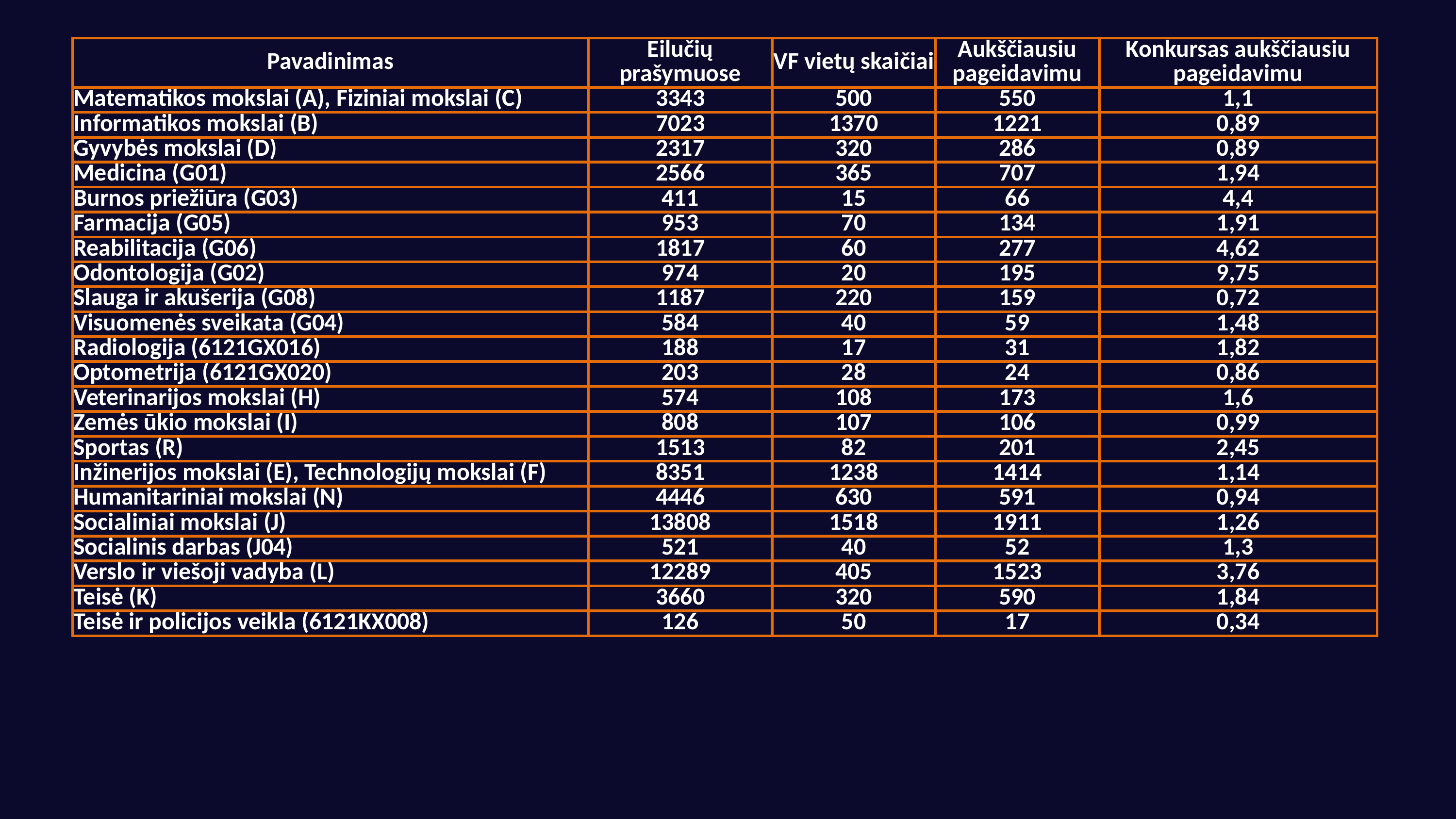

| Pavadinimas | Eilučių prašymuose | VF vietų skaičiai | Aukščiausiu pageidavimu | Konkursas aukščiausiu pageidavimu |
| --- | --- | --- | --- | --- |
| Matematikos mokslai (A), Fiziniai mokslai (C) | 3343 | 500 | 550 | 1,1 |
| Informatikos mokslai (B) | 7023 | 1370 | 1221 | 0,89 |
| Gyvybės mokslai (D) | 2317 | 320 | 286 | 0,89 |
| Medicina (G01) | 2566 | 365 | 707 | 1,94 |
| Burnos priežiūra (G03) | 411 | 15 | 66 | 4,4 |
| Farmacija (G05) | 953 | 70 | 134 | 1,91 |
| Reabilitacija (G06) | 1817 | 60 | 277 | 4,62 |
| Odontologija (G02) | 974 | 20 | 195 | 9,75 |
| Slauga ir akušerija (G08) | 1187 | 220 | 159 | 0,72 |
| Visuomenės sveikata (G04) | 584 | 40 | 59 | 1,48 |
| Radiologija (6121GX016) | 188 | 17 | 31 | 1,82 |
| Optometrija (6121GX020) | 203 | 28 | 24 | 0,86 |
| Veterinarijos mokslai (H) | 574 | 108 | 173 | 1,6 |
| Žemės ūkio mokslai (I) | 808 | 107 | 106 | 0,99 |
| Sportas (R) | 1513 | 82 | 201 | 2,45 |
| Inžinerijos mokslai (E), Technologijų mokslai (F) | 8351 | 1238 | 1414 | 1,14 |
| Humanitariniai mokslai (N) | 4446 | 630 | 591 | 0,94 |
| Socialiniai mokslai (J) | 13808 | 1518 | 1911 | 1,26 |
| Socialinis darbas (J04) | 521 | 40 | 52 | 1,3 |
| Verslo ir viešoji vadyba (L) | 12289 | 405 | 1523 | 3,76 |
| Teisė (K) | 3660 | 320 | 590 | 1,84 |
| Teisė ir policijos veikla (6121KX008) | 126 | 50 | 17 | 0,34 |